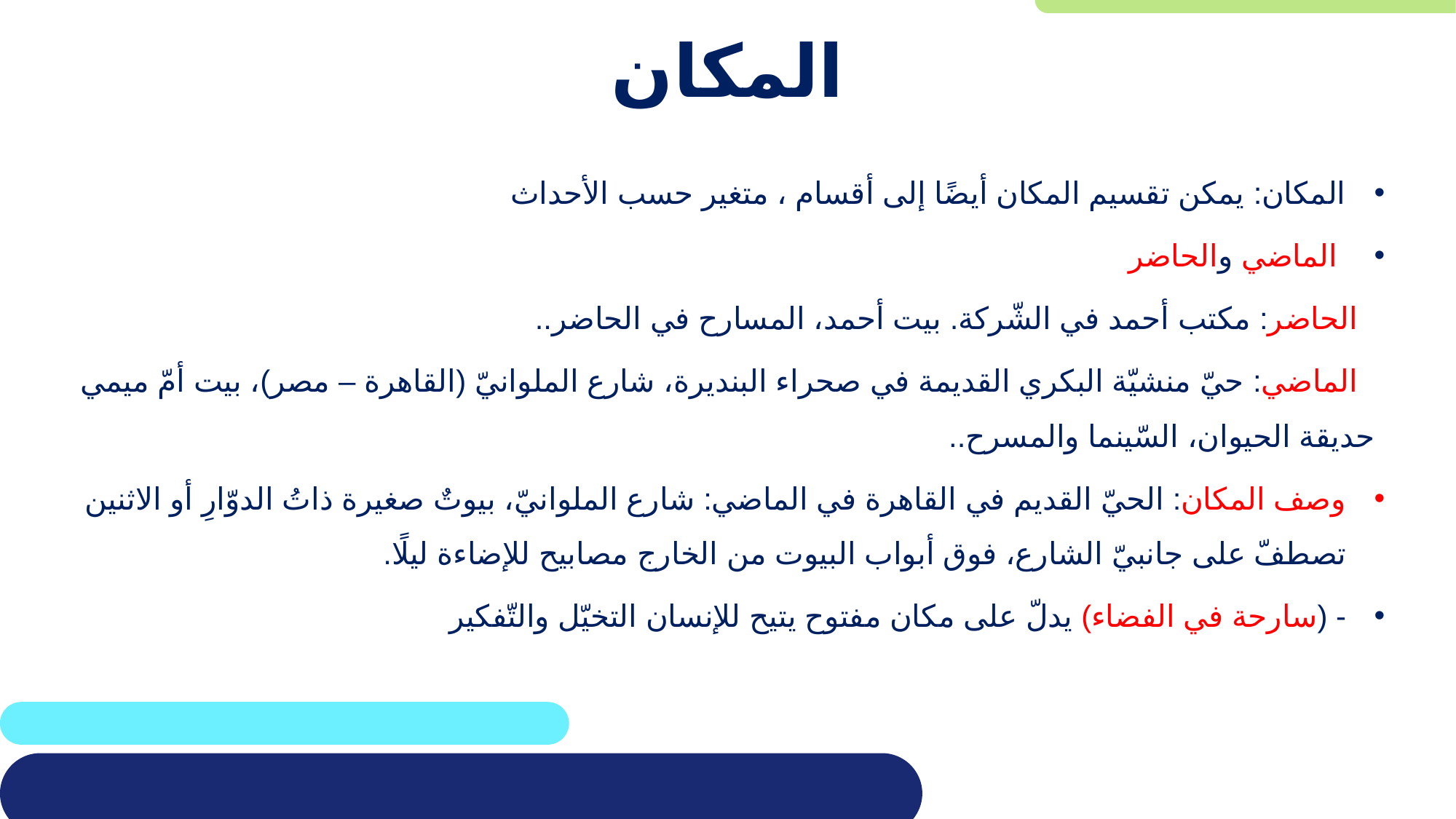

# المكان
المكان: يمكن تقسيم المكان أيضًا إلى أقسام ، متغير حسب الأحداث
 الماضي والحاضر
   الحاضر: مكتب أحمد في الشّركة. بيت أحمد، المسارح في الحاضر..
   الماضي: حيّ منشيّة البكري القديمة في صحراء البنديرة، شارع الملوانيّ (القاهرة – مصر)، بيت أمّ ميمي  حديقة الحيوان، السّينما والمسرح..
وصف المكان: الحيّ القديم في القاهرة في الماضي: شارع الملوانيّ، بيوتٌ صغيرة ذاتُ الدوّارِ أو الاثنين تصطفّ على جانبيّ الشارع، فوق أبواب البيوت من الخارج مصابيح للإضاءة ليلًا.
- (سارحة في الفضاء) يدلّ على مكان مفتوح يتيح للإنسان التخيّل والتّفكير